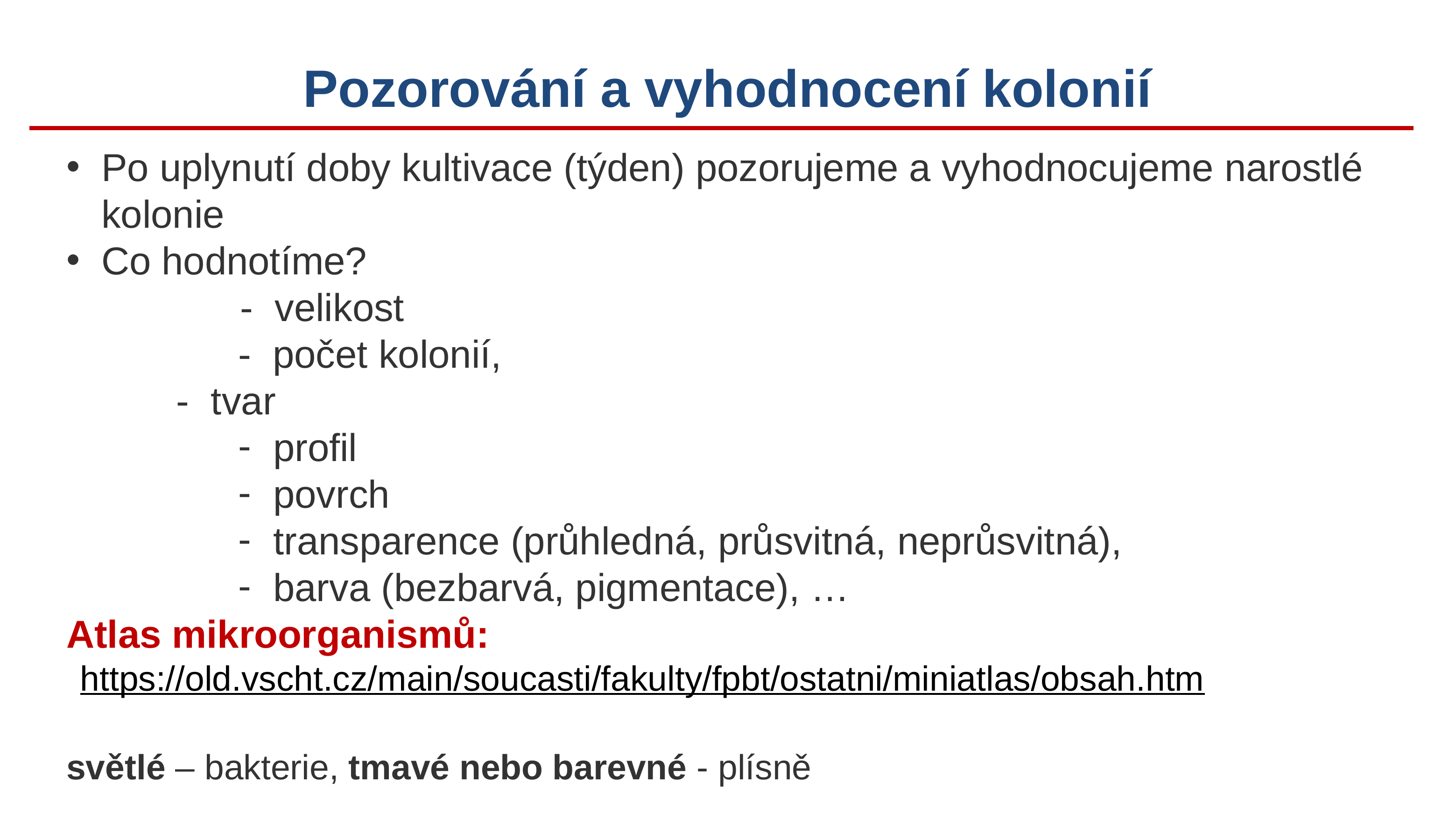

Pozorování a vyhodnocení kolonií
Po uplynutí doby kultivace (týden) pozorujeme a vyhodnocujeme narostlé kolonie
Co hodnotíme?
                -  velikost
-  počet kolonií,
-  tvar
profil
povrch
transparence (průhledná, průsvitná, neprůsvitná),
barva (bezbarvá, pigmentace), …
Atlas mikroorganismů: https://old.vscht.cz/main/soucasti/fakulty/fpbt/ostatni/miniatlas/obsah.htm
světlé – bakterie, tmavé nebo barevné - plísně